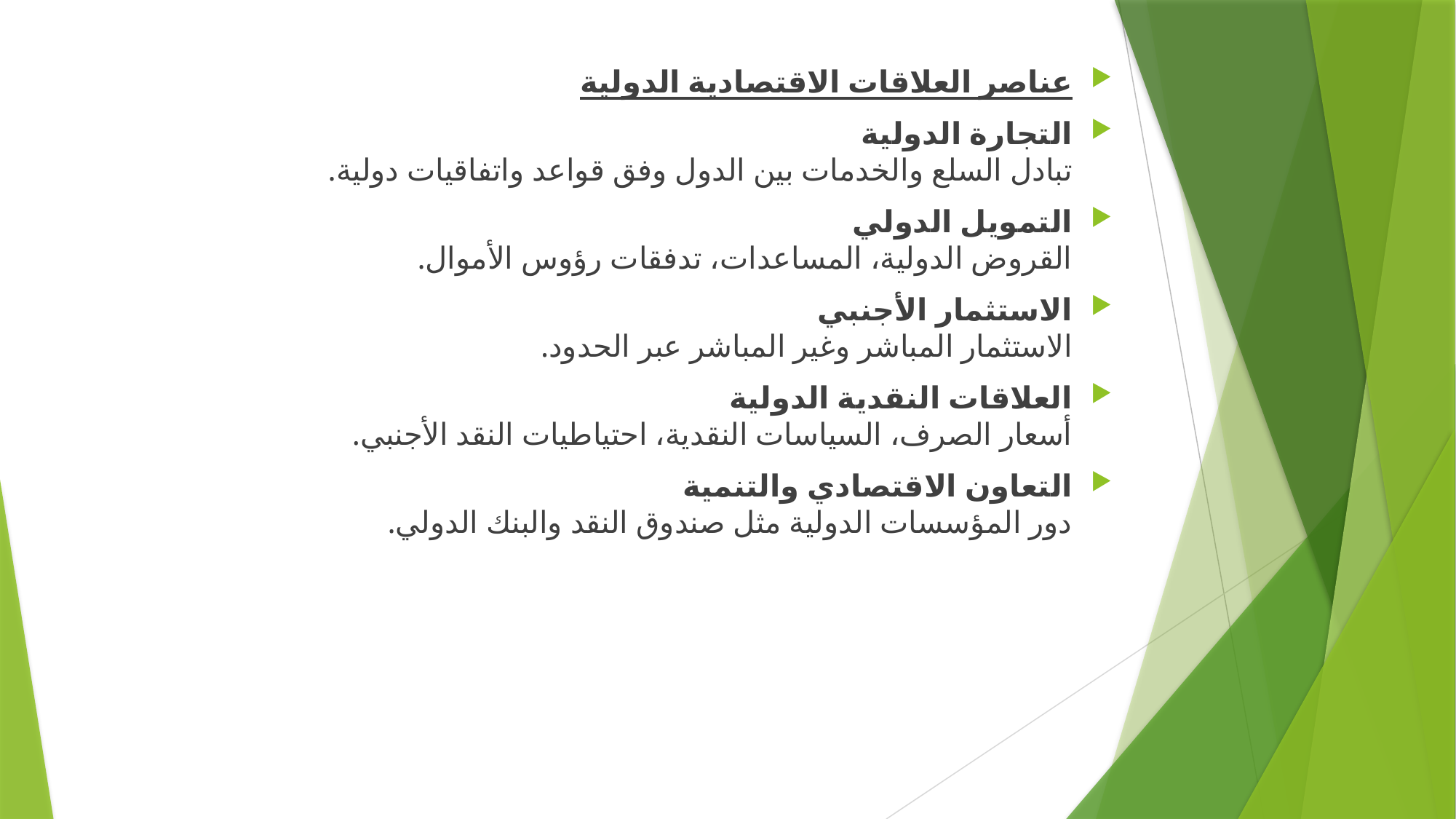

عناصر العلاقات الاقتصادية الدولية
التجارة الدولية
تبادل السلع والخدمات بين الدول وفق قواعد واتفاقيات دولية.
التمويل الدولي
القروض الدولية، المساعدات، تدفقات رؤوس الأموال.
الاستثمار الأجنبي
الاستثمار المباشر وغير المباشر عبر الحدود.
العلاقات النقدية الدولية
أسعار الصرف، السياسات النقدية، احتياطيات النقد الأجنبي.
التعاون الاقتصادي والتنمية
دور المؤسسات الدولية مثل صندوق النقد والبنك الدولي.